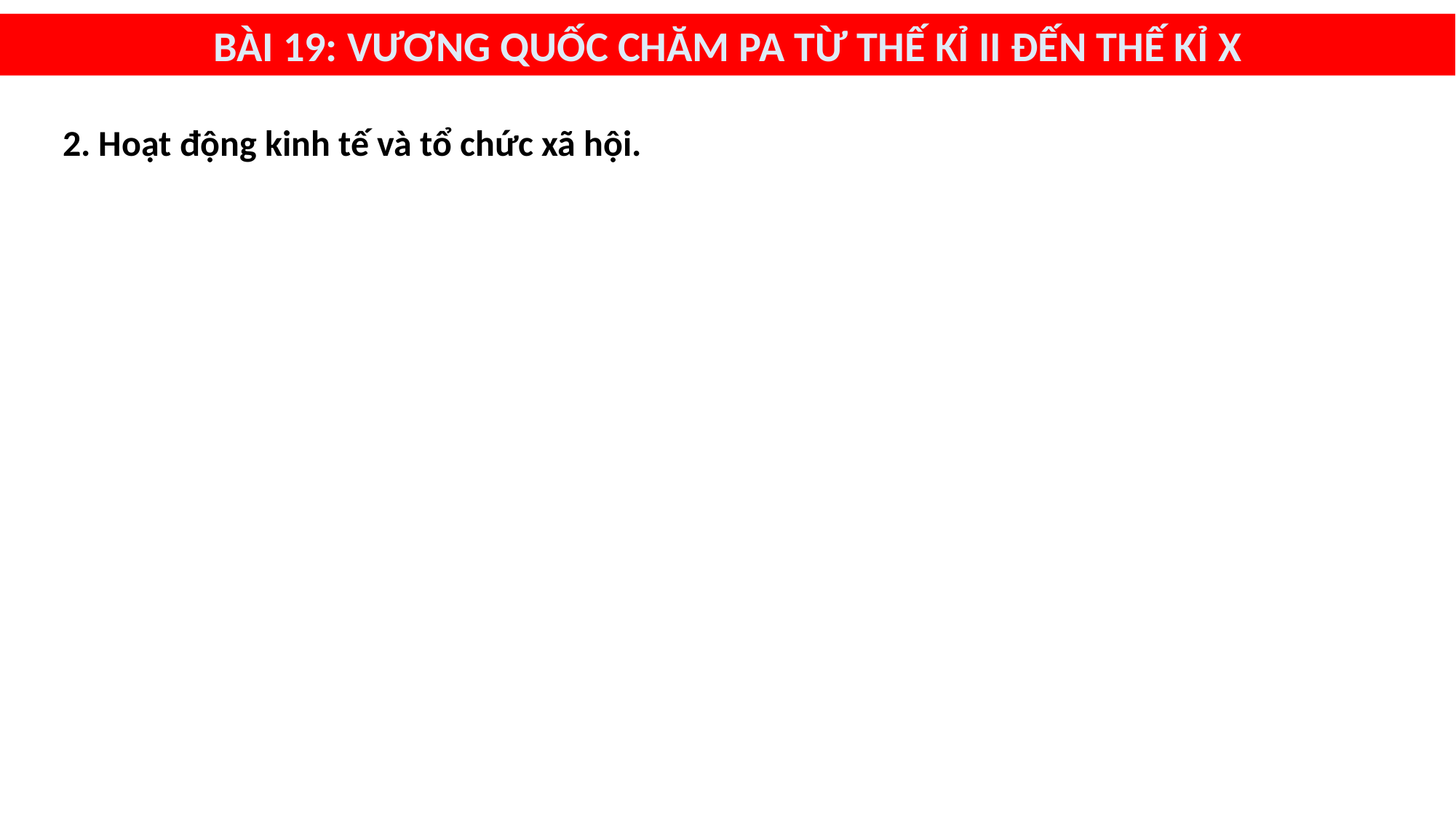

BÀI 19: VƯƠNG QUỐC CHĂM PA TỪ THẾ KỈ II ĐẾN THẾ KỈ X
2. Hoạt động kinh tế và tổ chức xã hội.